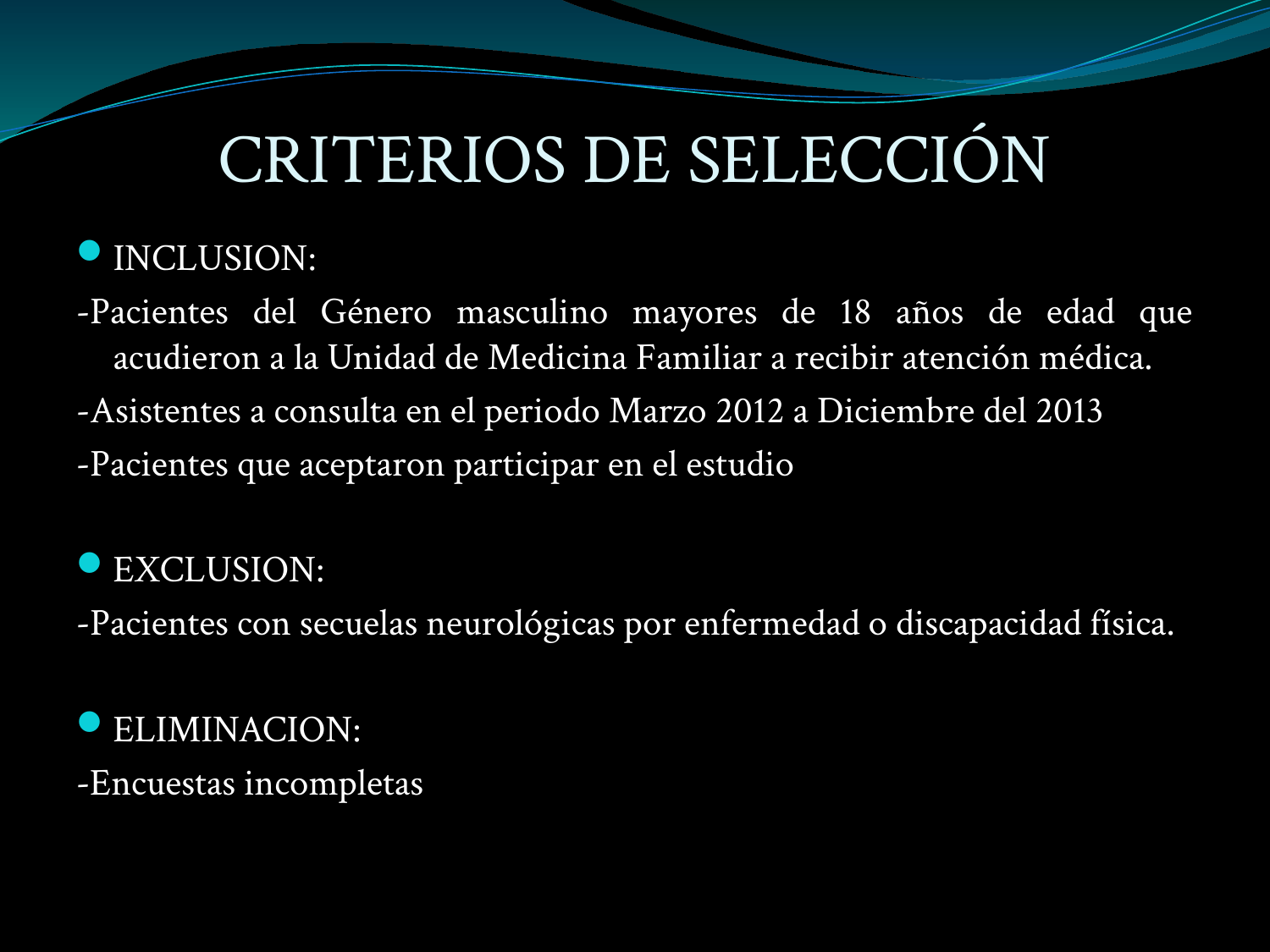

# CRITERIOS DE SELECCIÓN
INCLUSION:
-Pacientes del Género masculino mayores de 18 años de edad que acudieron a la Unidad de Medicina Familiar a recibir atención médica.
-Asistentes a consulta en el periodo Marzo 2012 a Diciembre del 2013
-Pacientes que aceptaron participar en el estudio

EXCLUSION:
-Pacientes con secuelas neurológicas por enfermedad o discapacidad física.

ELIMINACION:
-Encuestas incompletas